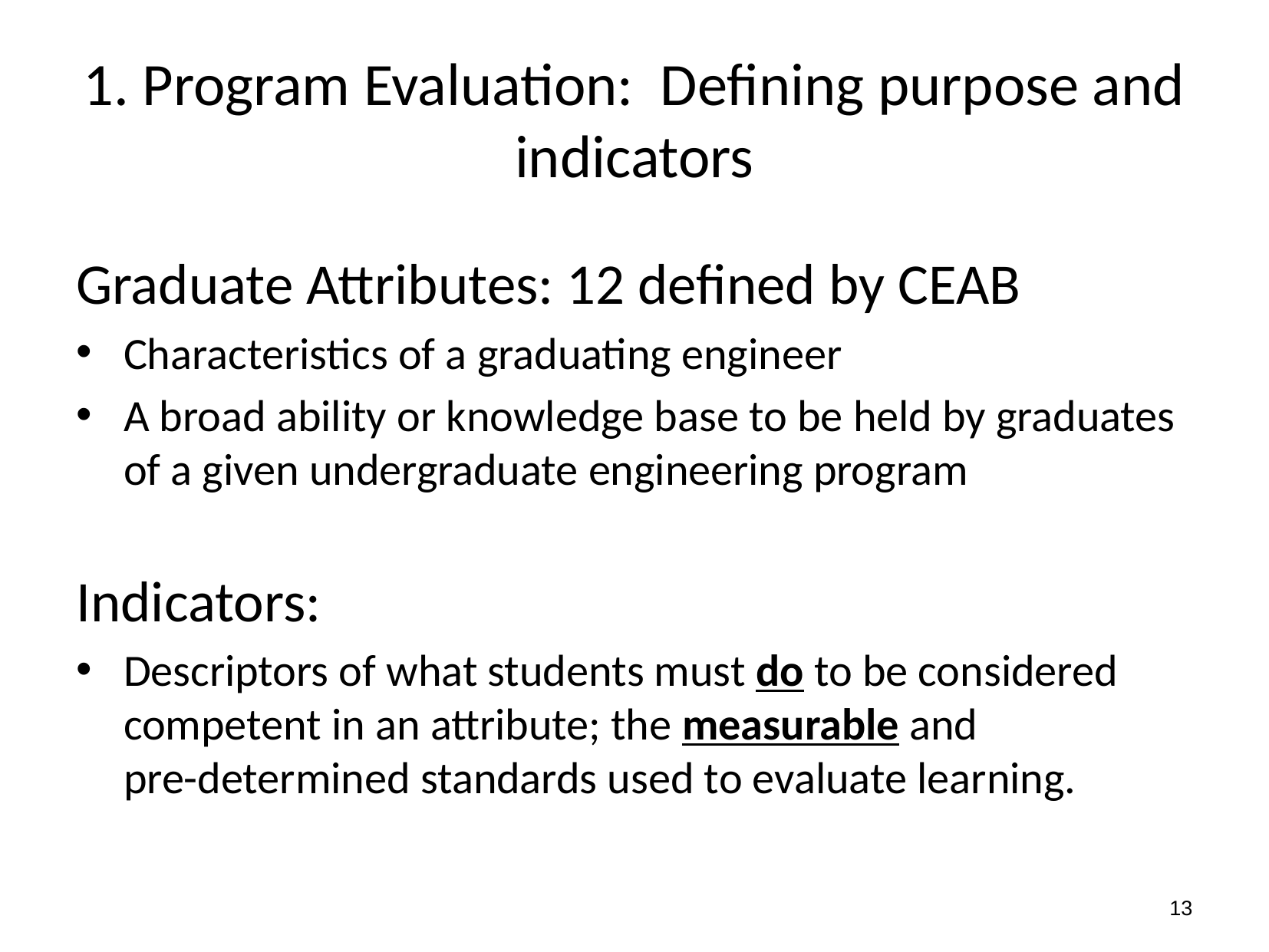

# 1. Program Evaluation:  Defining purpose and indicators
Graduate Attributes: 12 defined by CEAB
Characteristics of a graduating engineer
A broad ability or knowledge base to be held by graduates of a given undergraduate engineering program

Indicators:
Descriptors of what students must do to be considered competent in an attribute; the measurable and
pre-determined standards used to evaluate learning.

13